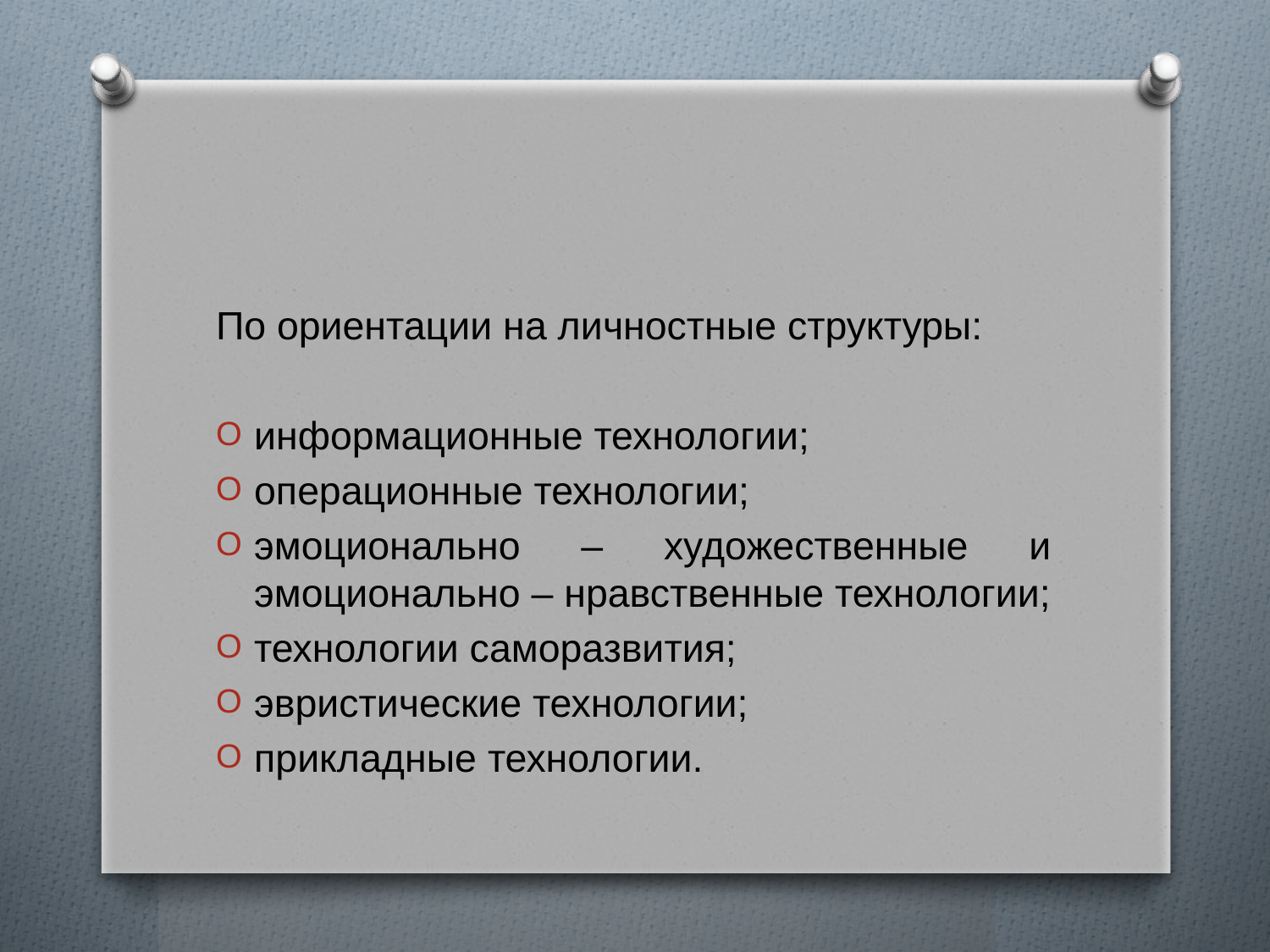

По ориентации на личностные структуры:

информационные технологии;
операционные технологии;
эмоционально – художественные и эмоционально – нравственные технологии;
технологии саморазвития;
эвристические технологии;
прикладные технологии.